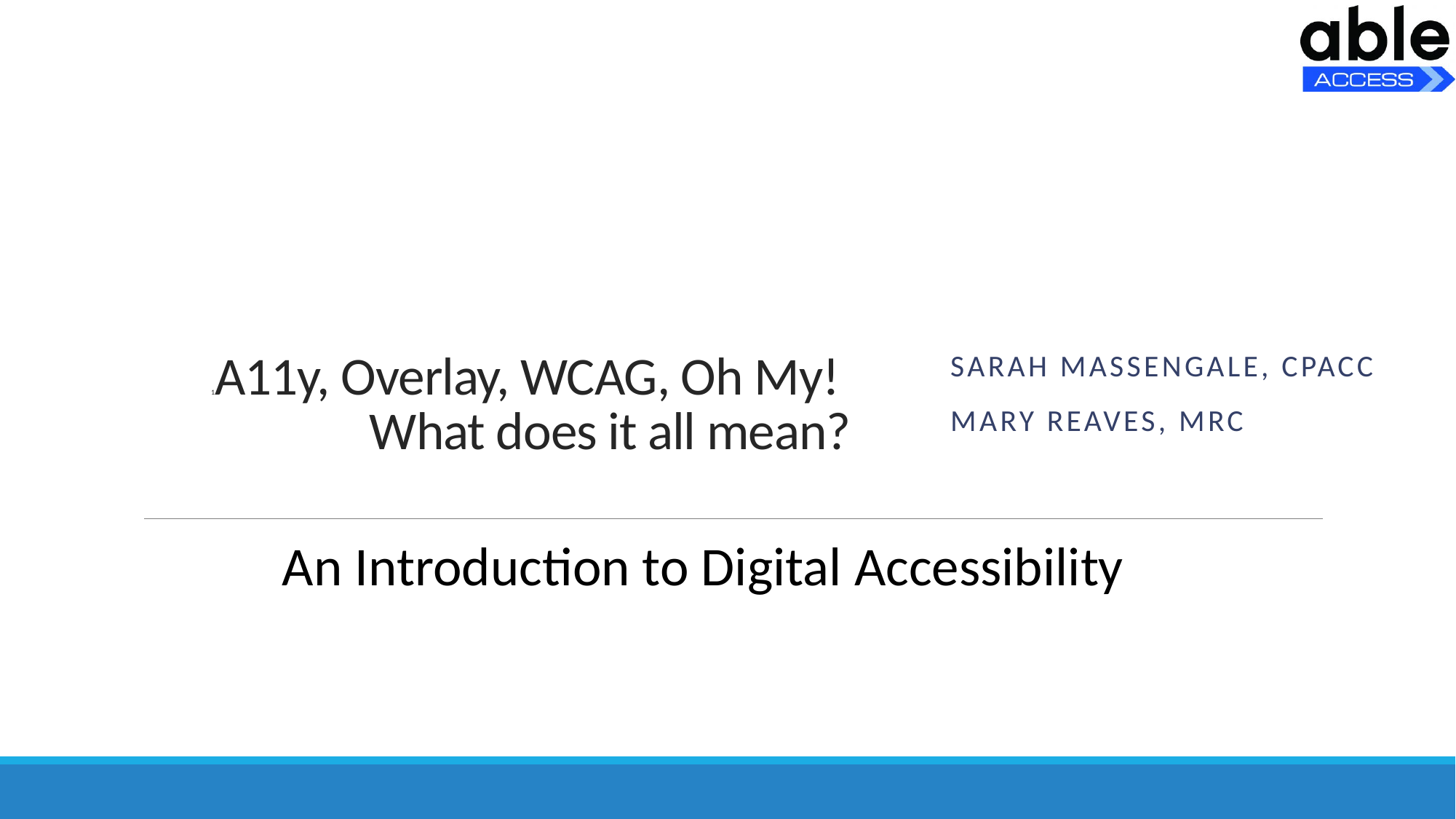

Sarah Massengale, CPACC
Mary Reaves, MRC
# 1A11y, Overlay, WCAG, Oh My! What does it all mean?
An Introduction to Digital Accessibility